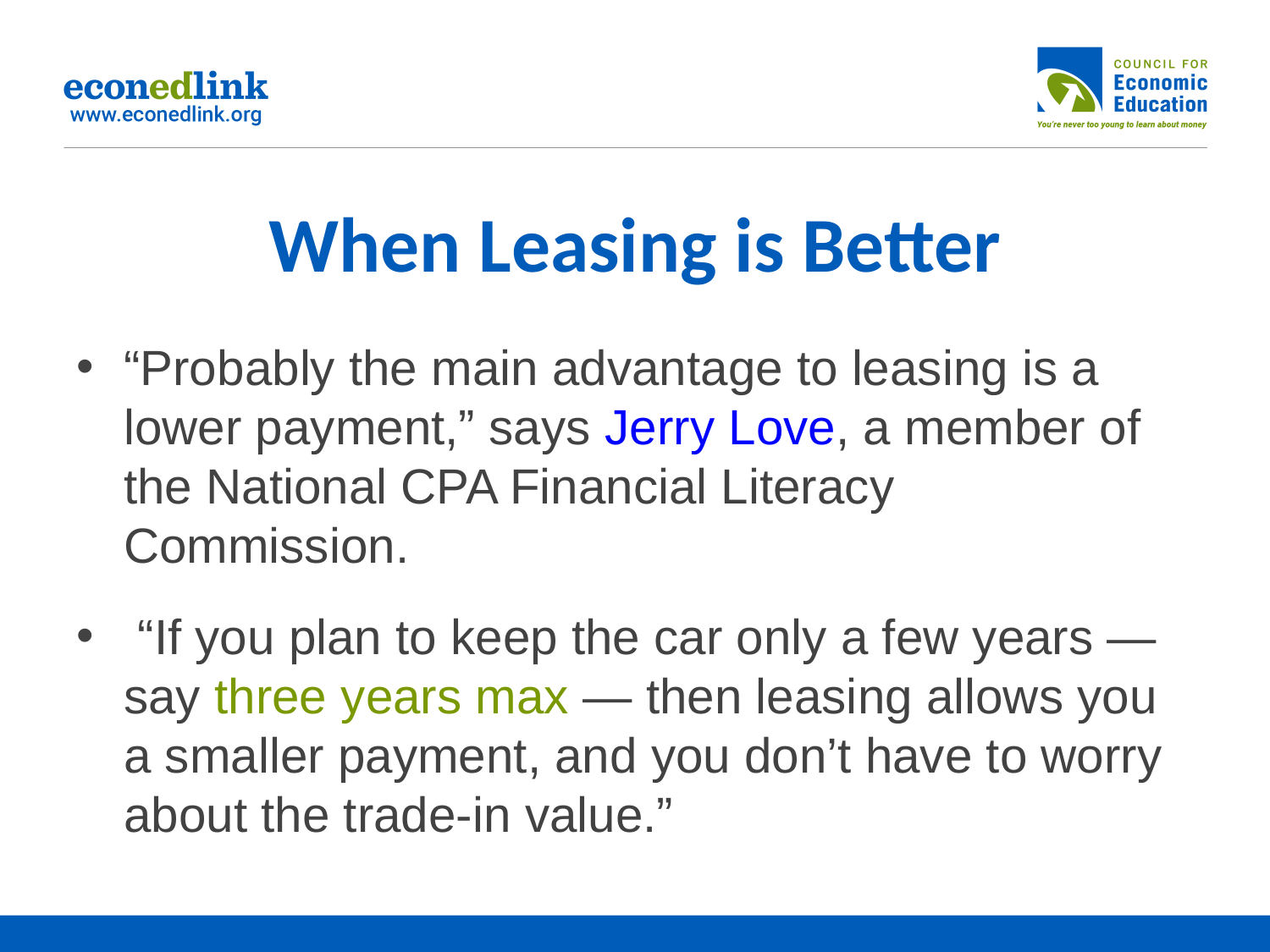

# When Leasing is Better
“Probably the main advantage to leasing is a lower payment,” says Jerry Love, a member of the National CPA Financial Literacy Commission.
 “If you plan to keep the car only a few years — say three years max — then leasing allows you a smaller payment, and you don’t have to worry about the trade-in value.”